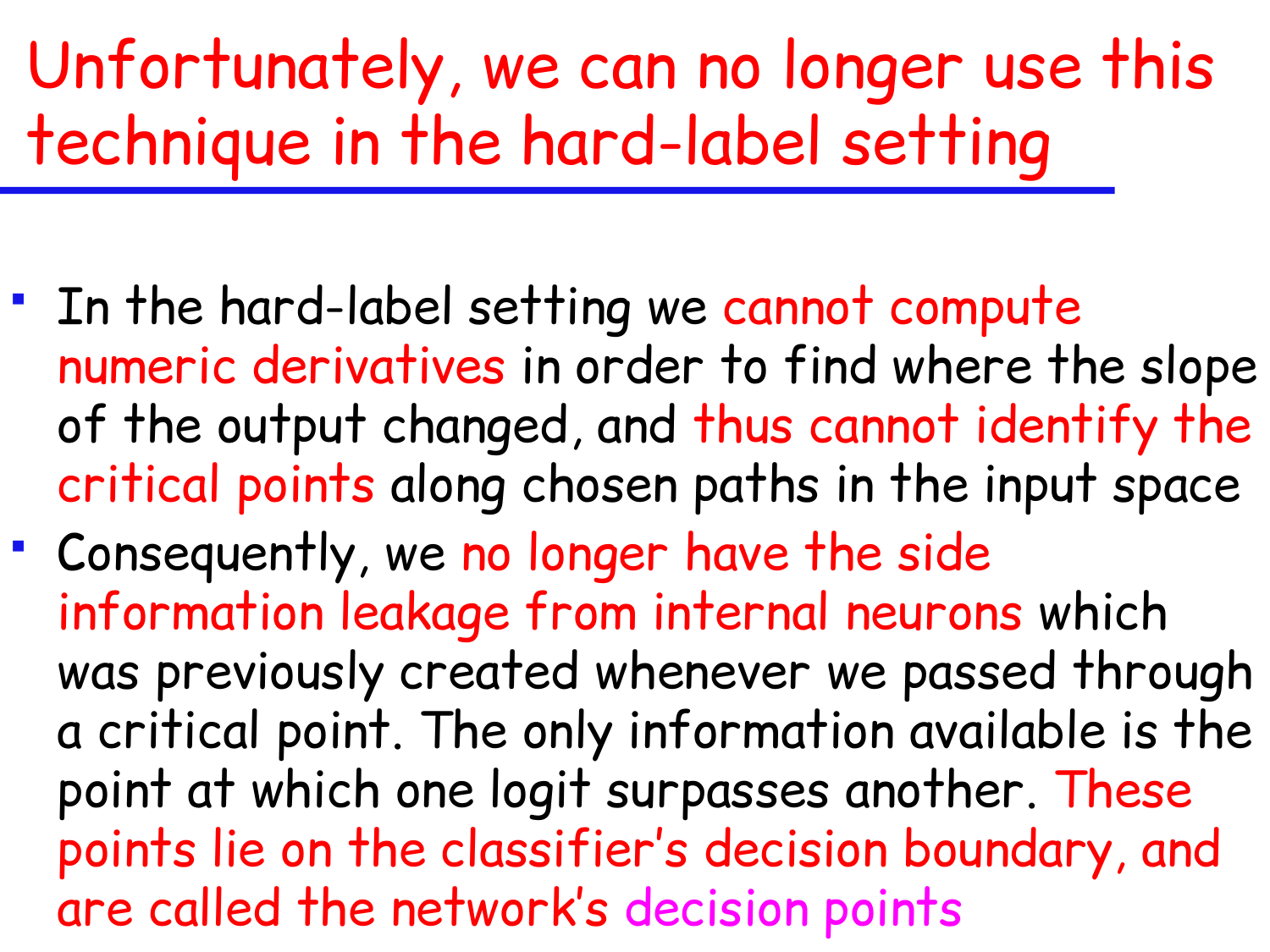

# Unfortunately, we can no longer use this technique in the hard-label setting

In the hard-label setting we cannot compute numeric derivatives in order to find where the slope of the output changed, and thus cannot identify the critical points along chosen paths in the input space
Consequently, we no longer have the side information leakage from internal neurons which  was previously created whenever we passed through a critical point. The only information available is the point at which one logit surpasses another. These points lie on the classifier’s decision boundary, and are called the network’s decision points